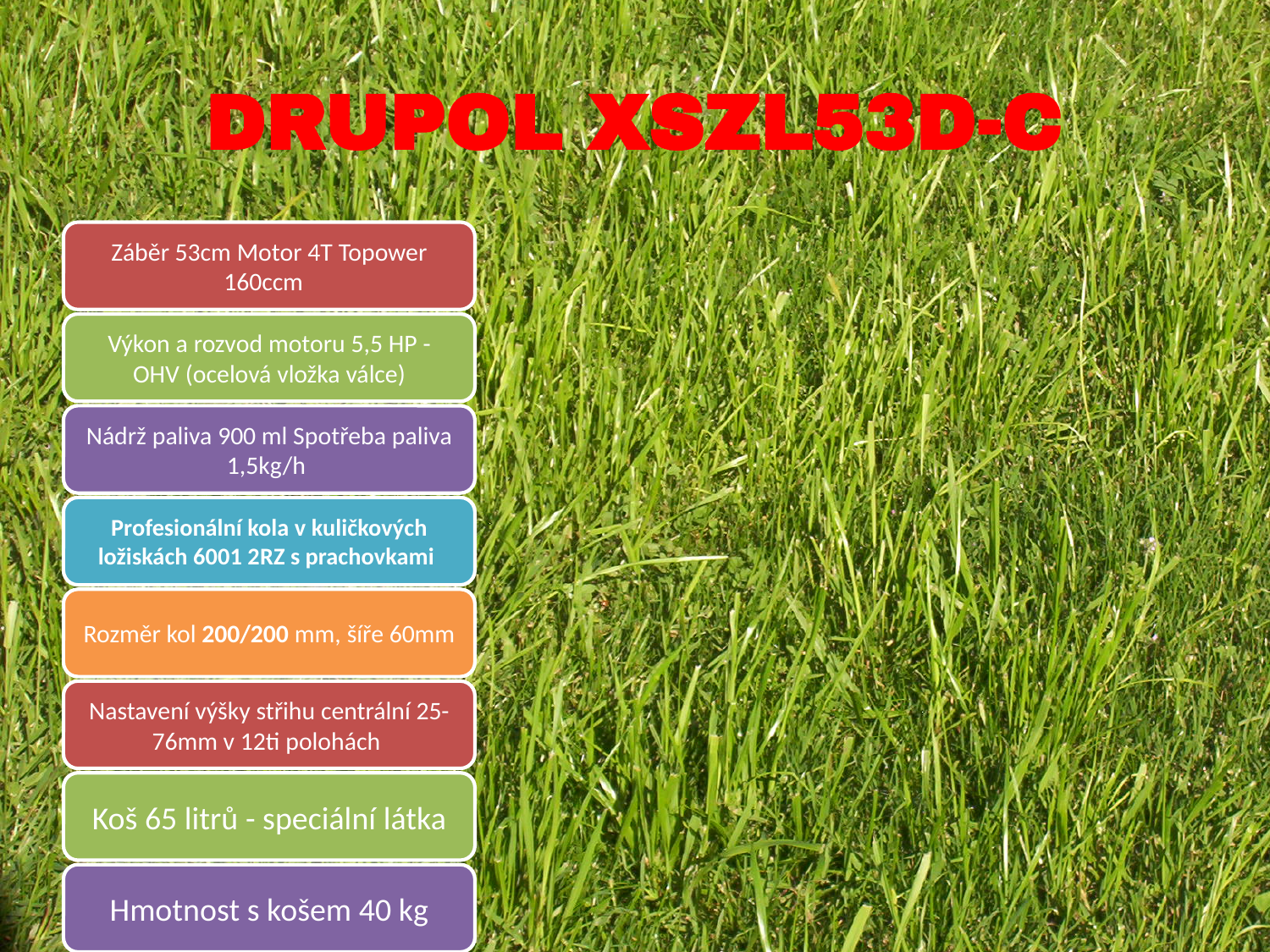

# DRUPOL XSZL53D-C
Záběr 53cm Motor 4T Topower 160ccm
Výkon a rozvod motoru 5,5 HP - OHV (ocelová vložka válce)
Nádrž paliva 900 ml Spotřeba paliva 1,5kg/h
Profesionální kola v kuličkových ložiskách 6001 2RZ s prachovkami
Rozměr kol 200/200 mm, šíře 60mm
Nastavení výšky střihu centrální 25-76mm v 12ti polohách
Koš 65 litrů - speciální látka
Hmotnost s košem 40 kg